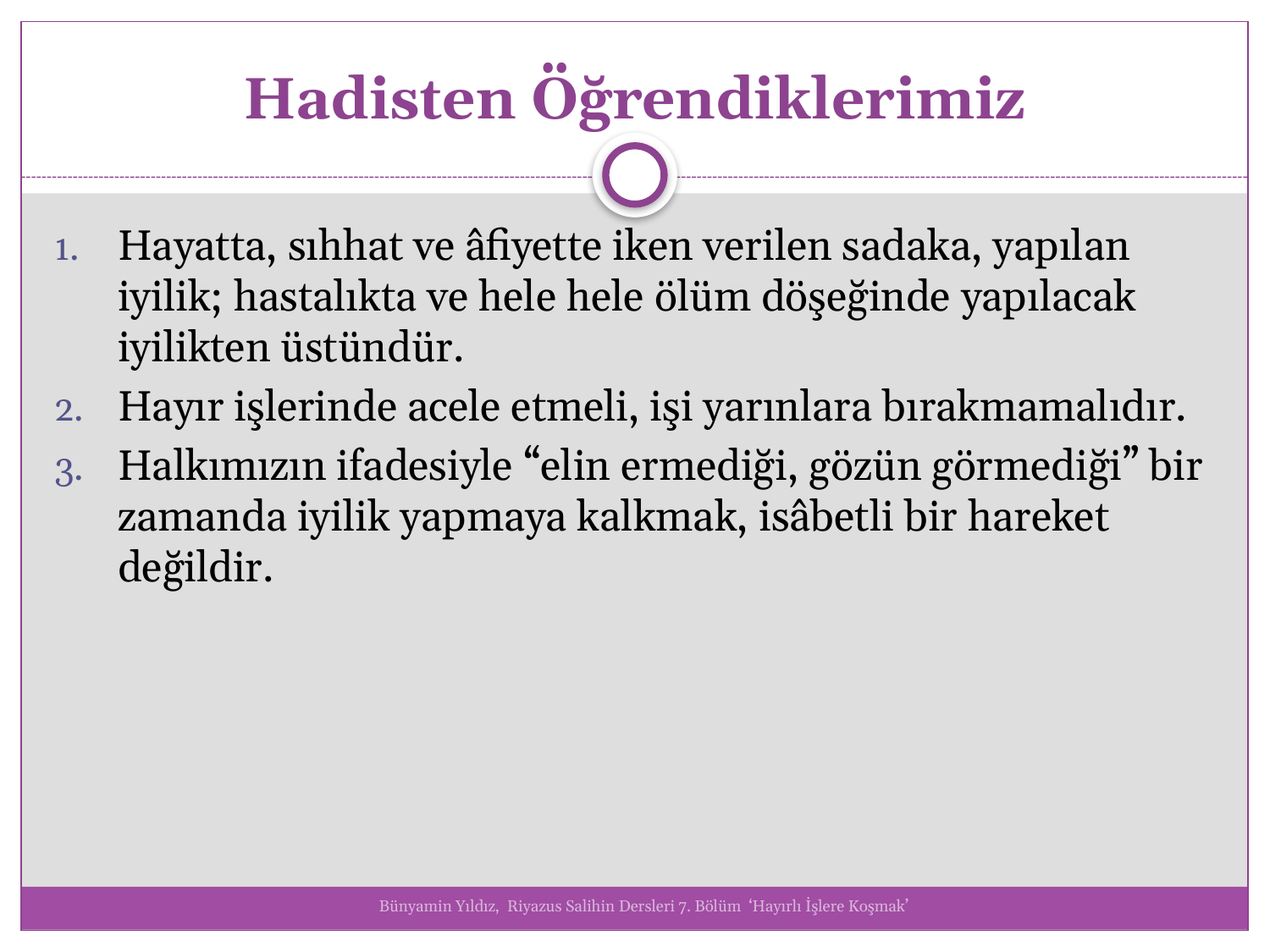

# Hadisten Öğrendiklerimiz
Hayatta, sıhhat ve âfiyette iken verilen sadaka, yapılan iyilik; hastalıkta ve hele hele ölüm döşeğinde yapılacak iyilikten üstündür.
Hayır işlerinde acele etmeli, işi yarınlara bırakmamalıdır.
Halkımızın ifadesiyle “elin ermediği, gözün görmediği” bir zamanda iyilik yapmaya kalkmak, isâbetli bir hareket değildir.

Bünyamin Yıldız,  Riyazus Salihin Dersleri 7. Bölüm  ‘Hayırlı İşlere Koşmak’